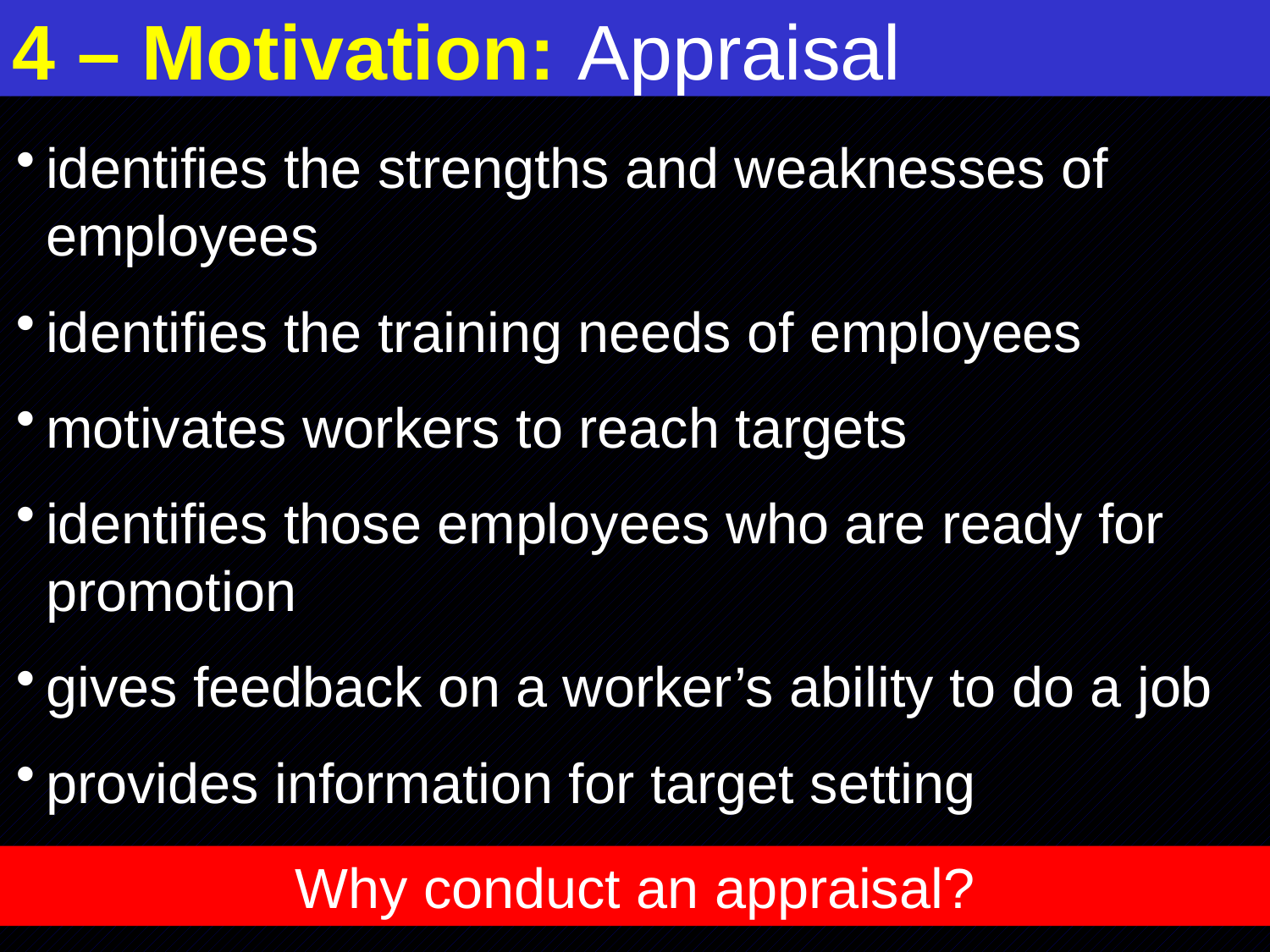

4 – Motivation: Appraisal
identifies the strengths and weaknesses of employees
identifies the training needs of employees
motivates workers to reach targets
identifies those employees who are ready for promotion
gives feedback on a worker’s ability to do a job
provides information for target setting
Why conduct an appraisal?